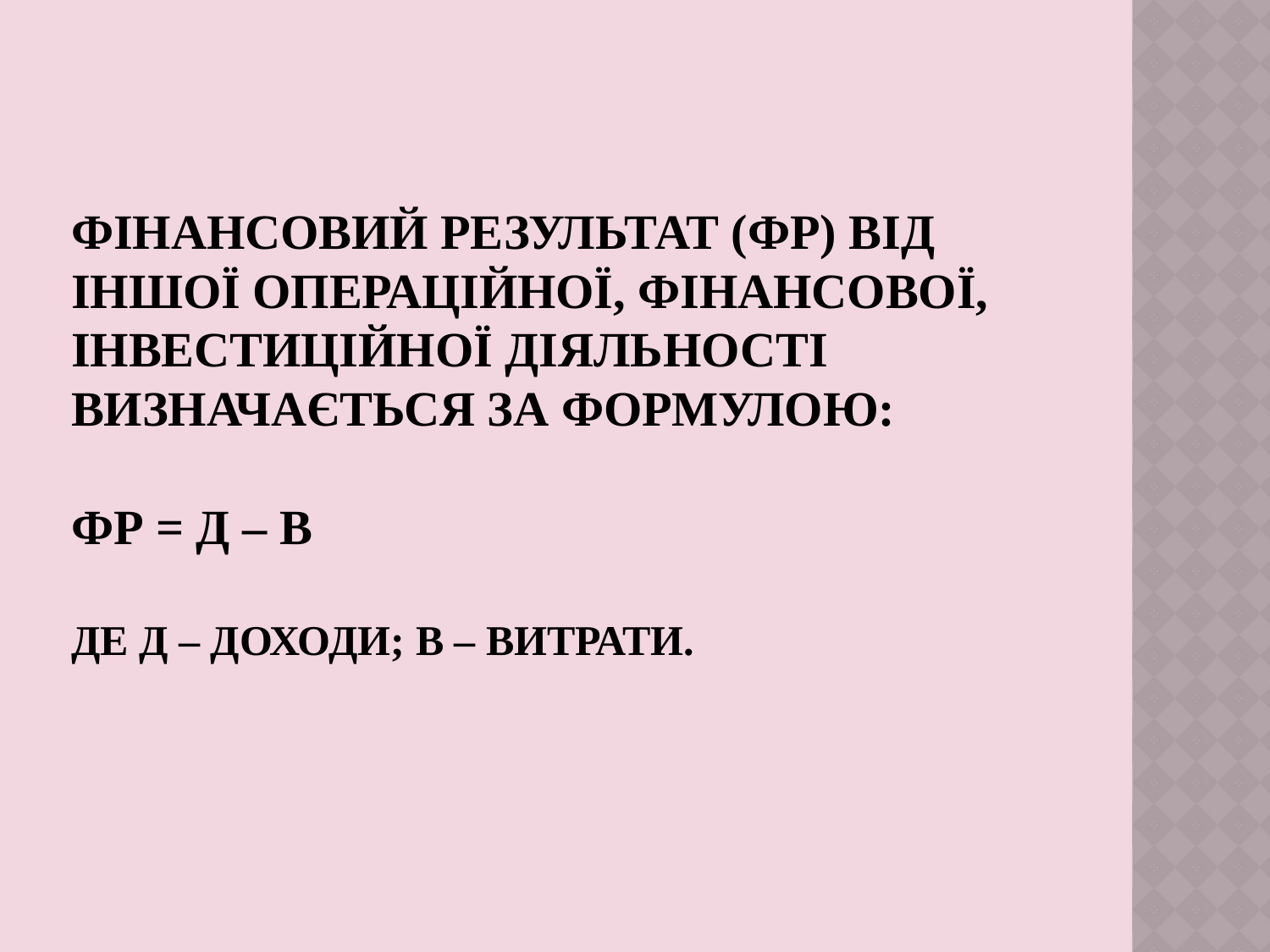

# Фінансовий результат (ФР) від іншої операційної, фінансової, інвестиційної діяльності визначається за формулою: ФР = Д – В де Д – доходи; В – витрати.